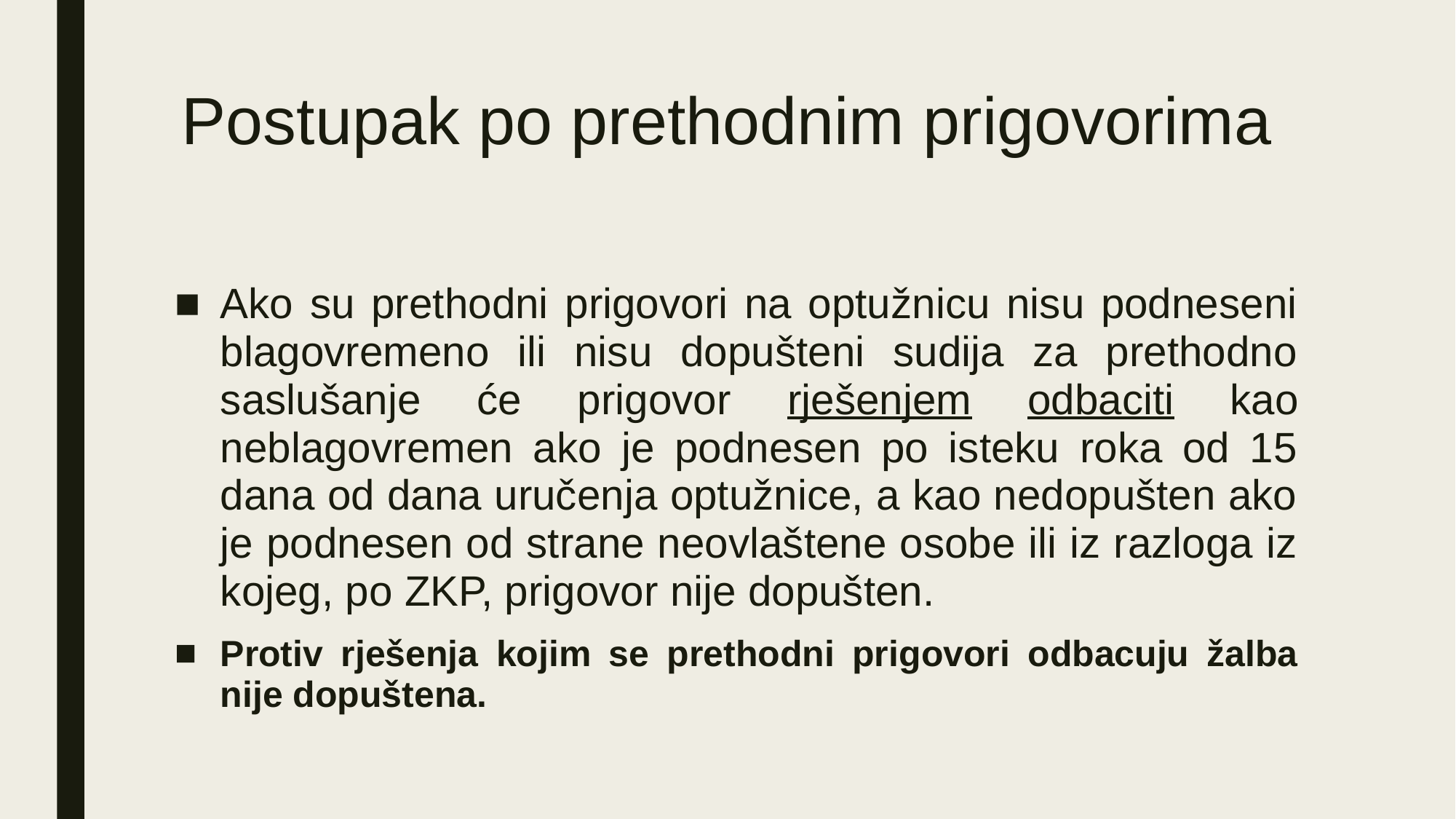

# Postupak po prethodnim prigovorima

Ako su prethodni prigovori na optužnicu nisu podneseni blagovremeno ili nisu dopušteni sudija za prethodno saslušanje će prigovor rješenjem odbaciti kao neblagovremen ako je podnesen po isteku roka od 15 dana od dana uručenja optužnice, a kao nedopušten ako je podnesen od strane neovlaštene osobe ili iz razloga iz kojeg, po ZKP, prigovor nije dopušten.
Protiv rješenja kojim se prethodni prigovori odbacuju žalba nije dopuštena.